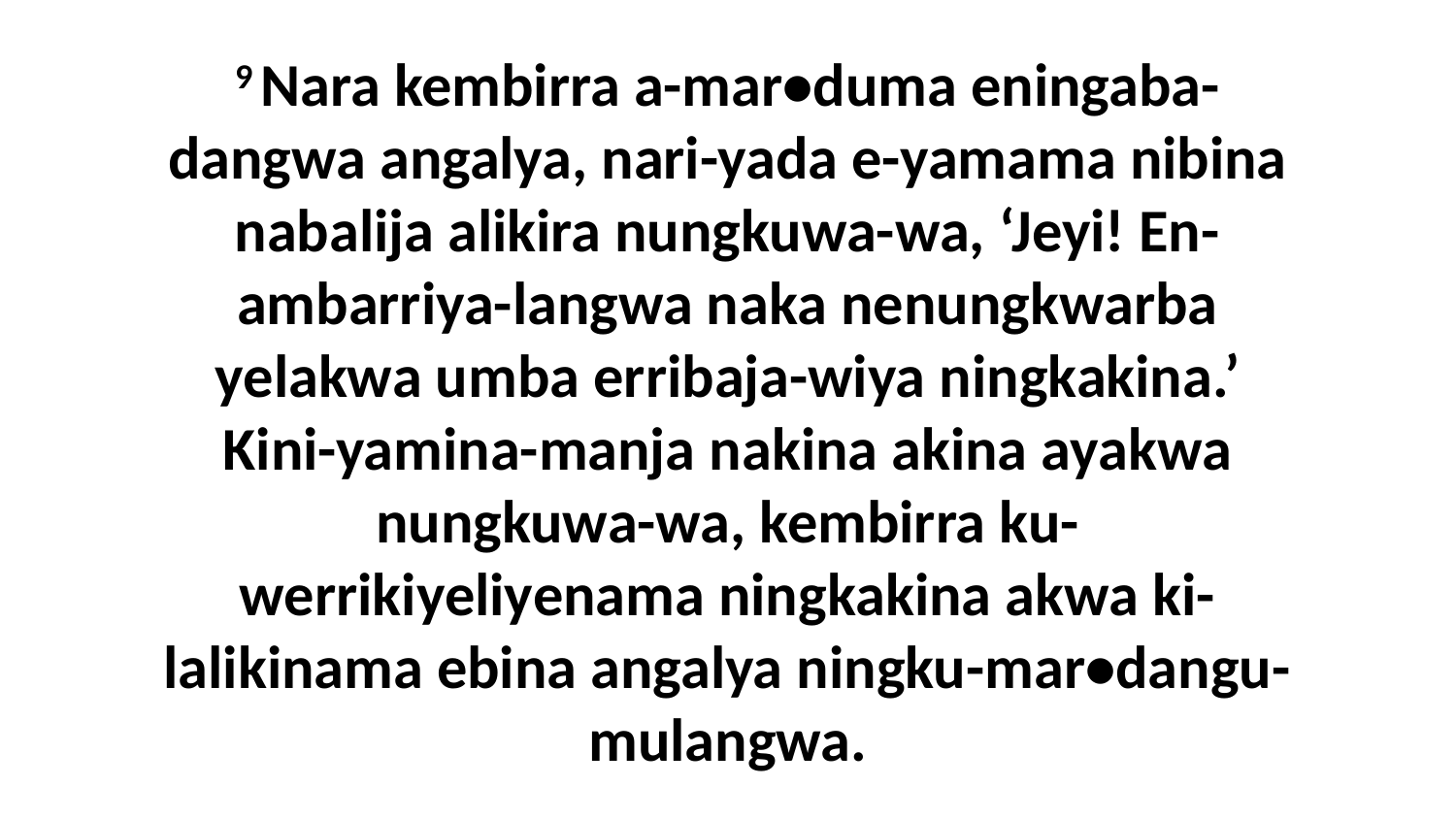

9 Nara kembirra a-mar•duma eningaba-dangwa angalya, nari-yada e-yamama nibina nabalija alikira nungkuwa-wa, ‘Jeyi! En-ambarriya-langwa naka nenungkwarba yelakwa umba erribaja-wiya ningkakina.’ Kini-yamina-manja nakina akina ayakwa nungkuwa-wa, kembirra ku-werrikiyeliyenama ningkakina akwa ki-lalikinama ebina angalya ningku-mar•dangu-mulangwa.